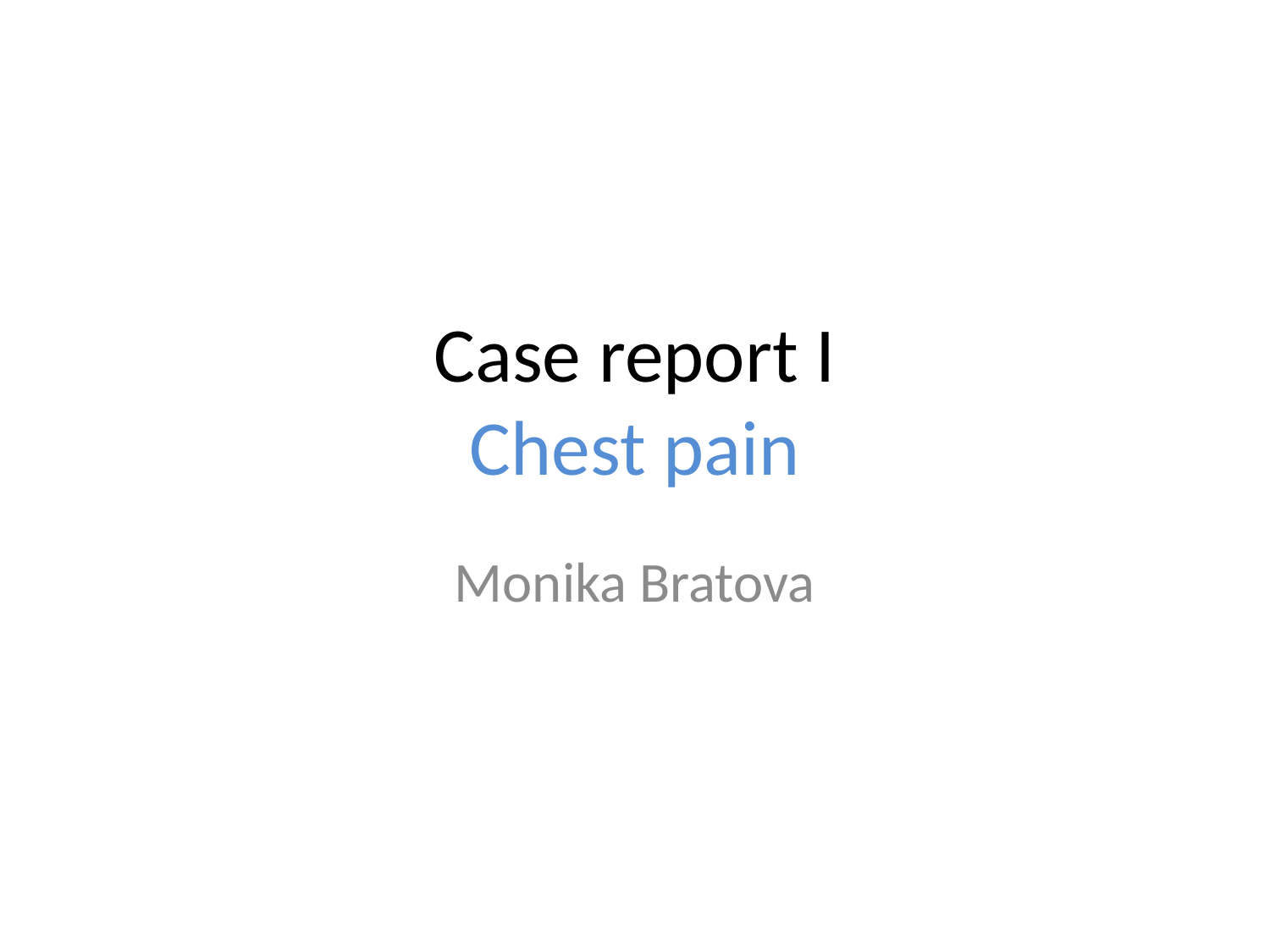

# Case report I Chest pain
Monika Bratova